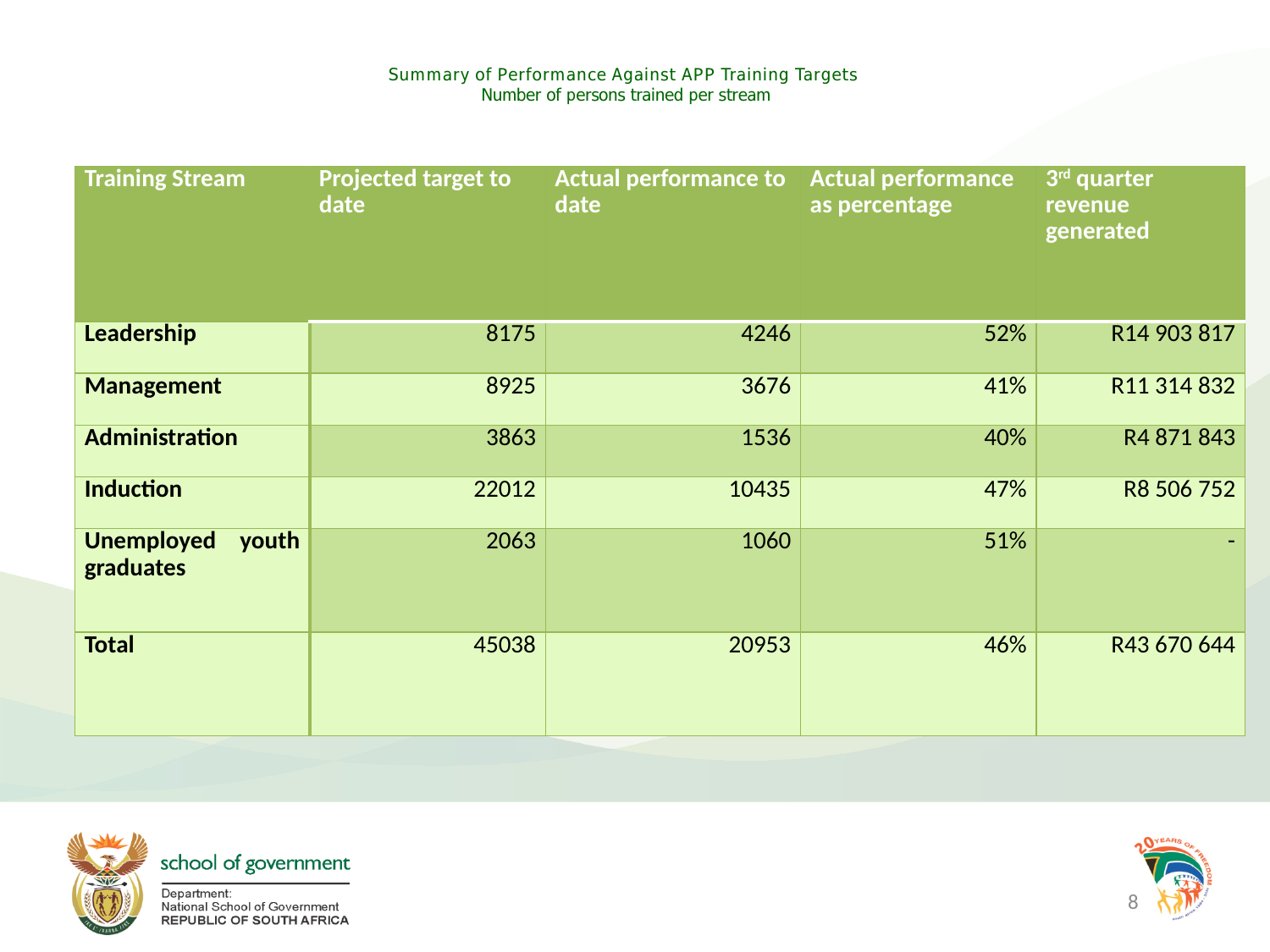

# Summary of Performance Against APP Training Targets Number of persons trained per stream
| Training Stream | Projected target to date | Actual performance to date | Actual performance as percentage | 3rd quarter revenue generated |
| --- | --- | --- | --- | --- |
| Leadership | 8175 | 4246 | 52% | R14 903 817 |
| Management | 8925 | 3676 | 41% | R11 314 832 |
| Administration | 3863 | 1536 | 40% | R4 871 843 |
| Induction | 22012 | 10435 | 47% | R8 506 752 |
| Unemployed youth graduates | 2063 | 1060 | 51% | - |
| Total | 45038 | 20953 | 46% | R43 670 644 |

8